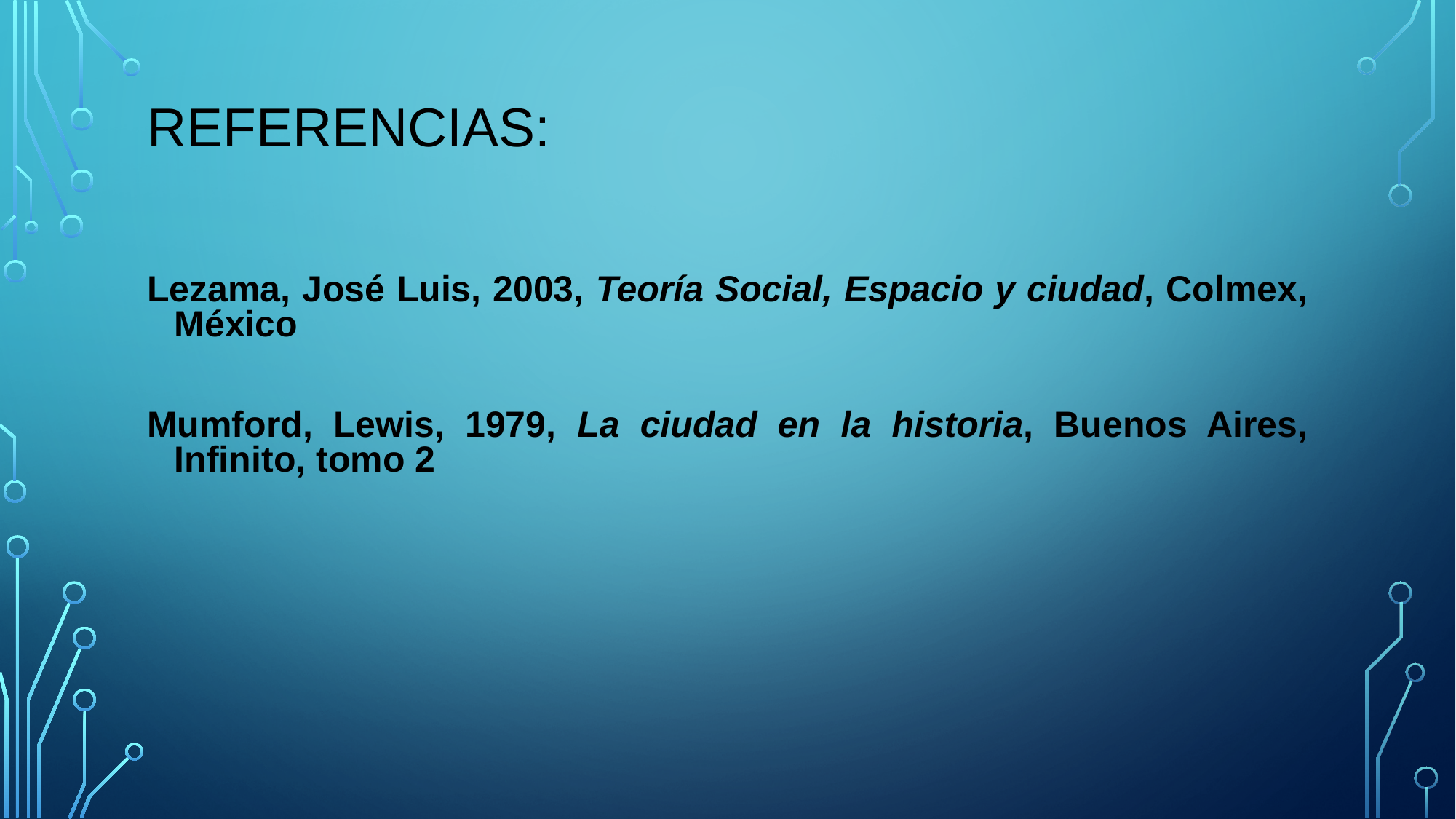

# Referencias:
Lezama, José Luis, 2003, Teoría Social, Espacio y ciudad, Colmex, México

Mumford, Lewis, 1979, La ciudad en la historia, Buenos Aires, Infinito, tomo 2